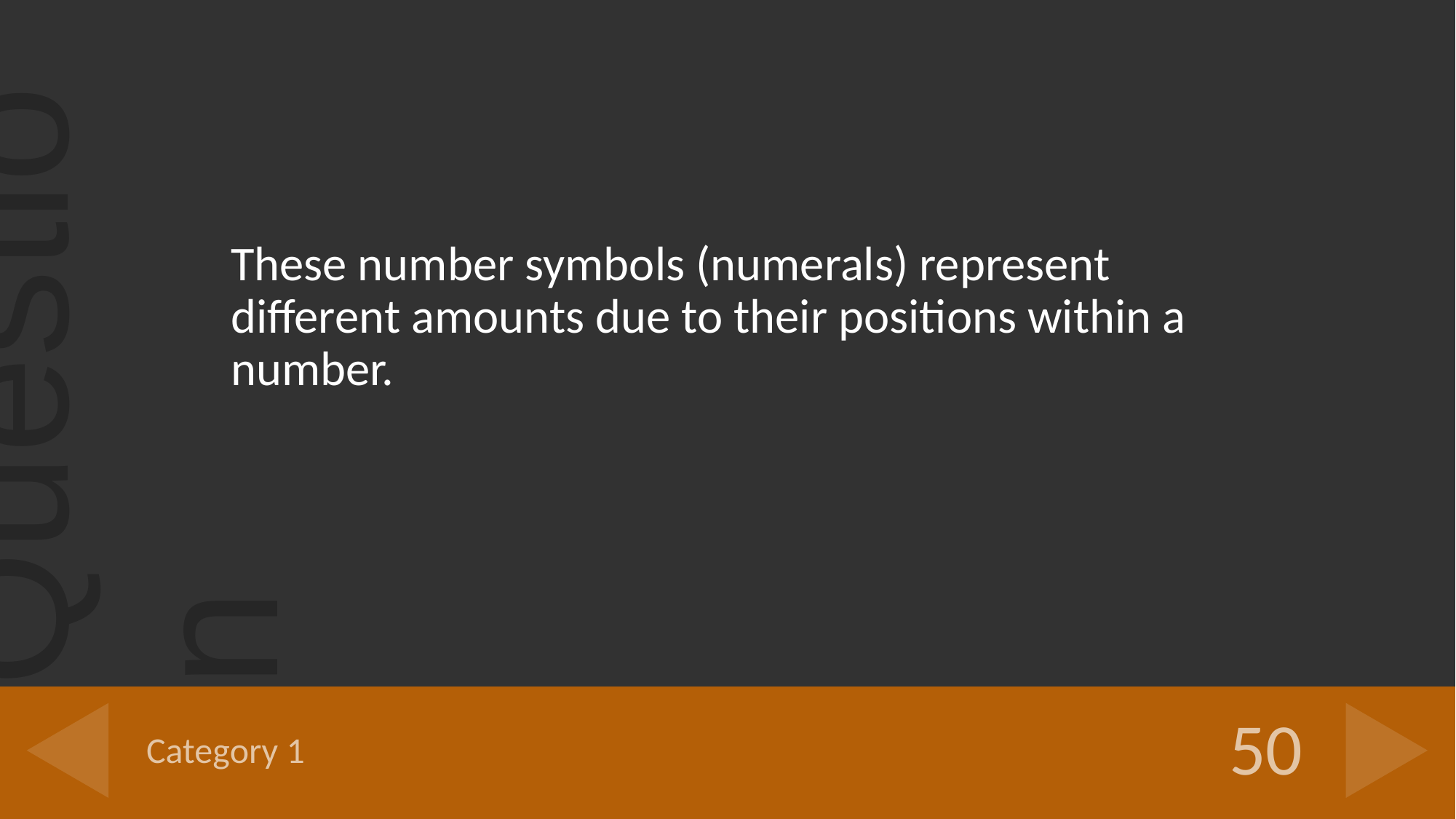

These number symbols (numerals) represent different amounts due to their positions within a number.

# Category 1
50